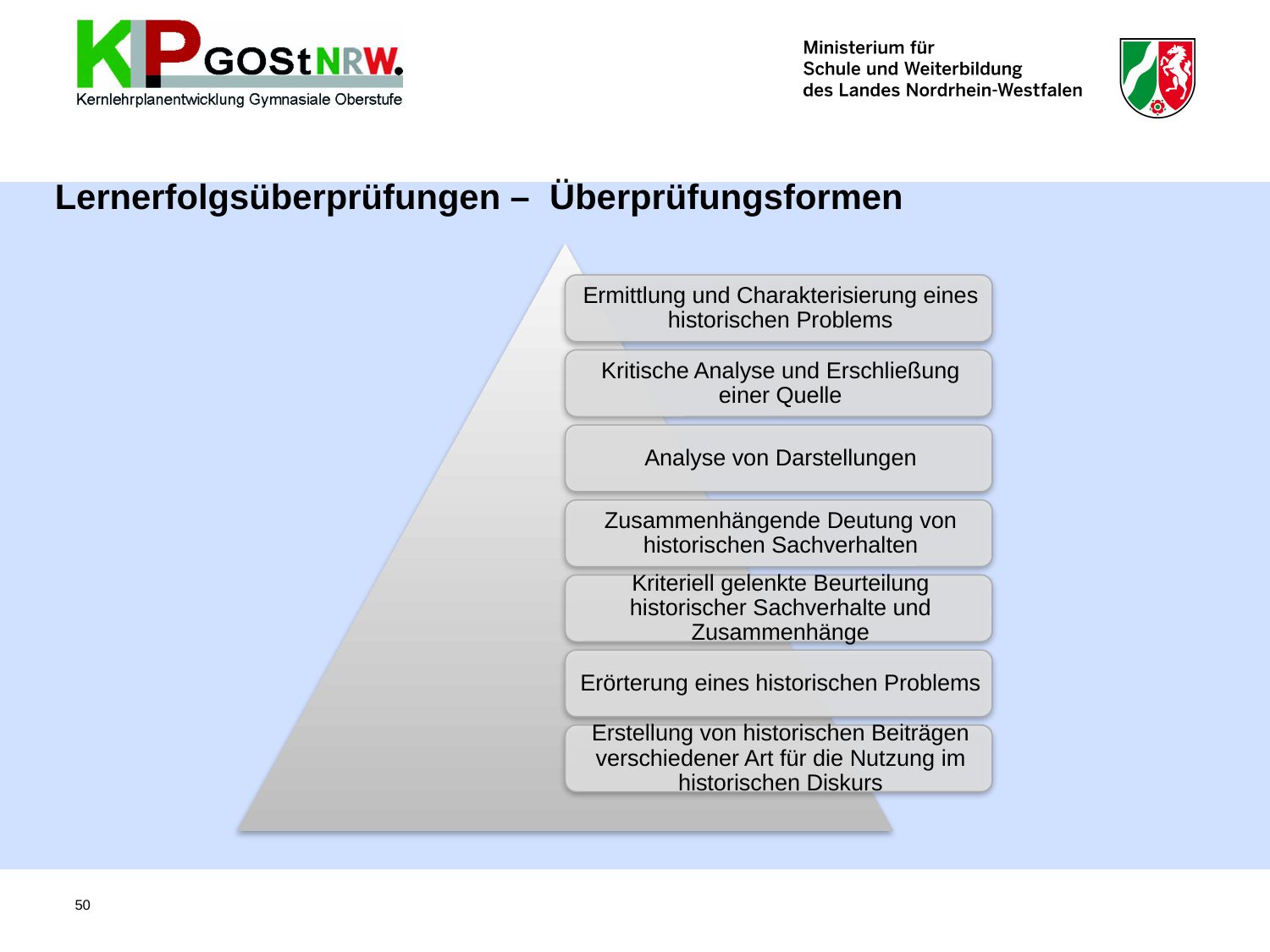

# Lernerfolgsüberprüfungen –  Überprüfungsformen
Ermittlung und Charakterisierung eines historischen Problems
Kritische Analyse und Erschließung einer Quelle
Analyse von Darstellungen
Zusammenhängende Deutung von historischen Sachverhalten
Kriteriell gelenkte Beurteilung historischer Sachverhalte und Zusammenhänge
Erörterung eines historischen Problems
Erstellung von historischen Beiträgen verschiedener Art für die Nutzung im historischen Diskurs
50